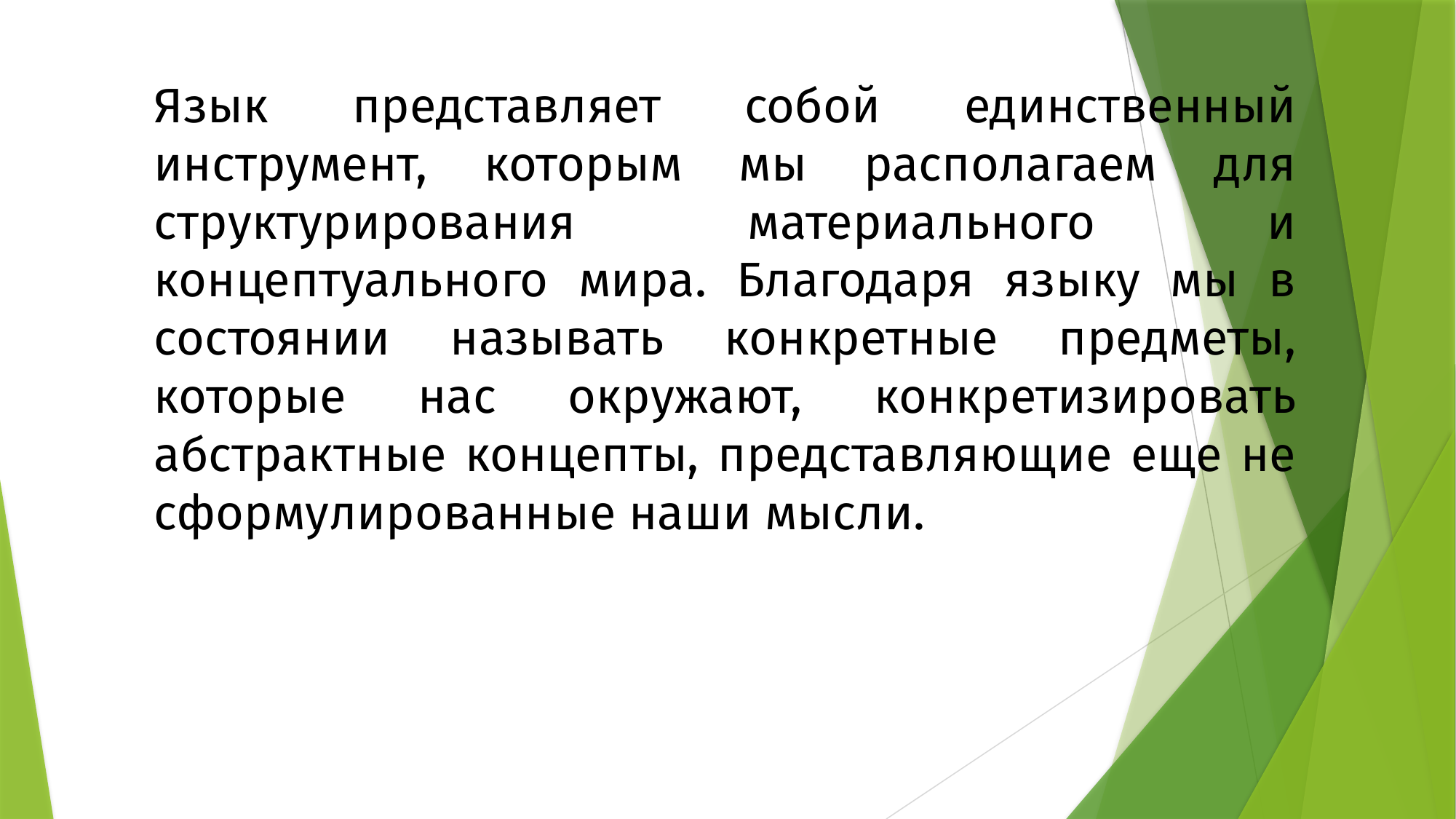

Язык представляет собой единственный инструмент, которым мы располагаем для структурирования материального и концептуального мира. Благодаря языку мы в состоянии называть конкретные предметы, которые нас окружают, конкретизировать абстрактные концепты, представляющие еще не сформулированные наши мысли.